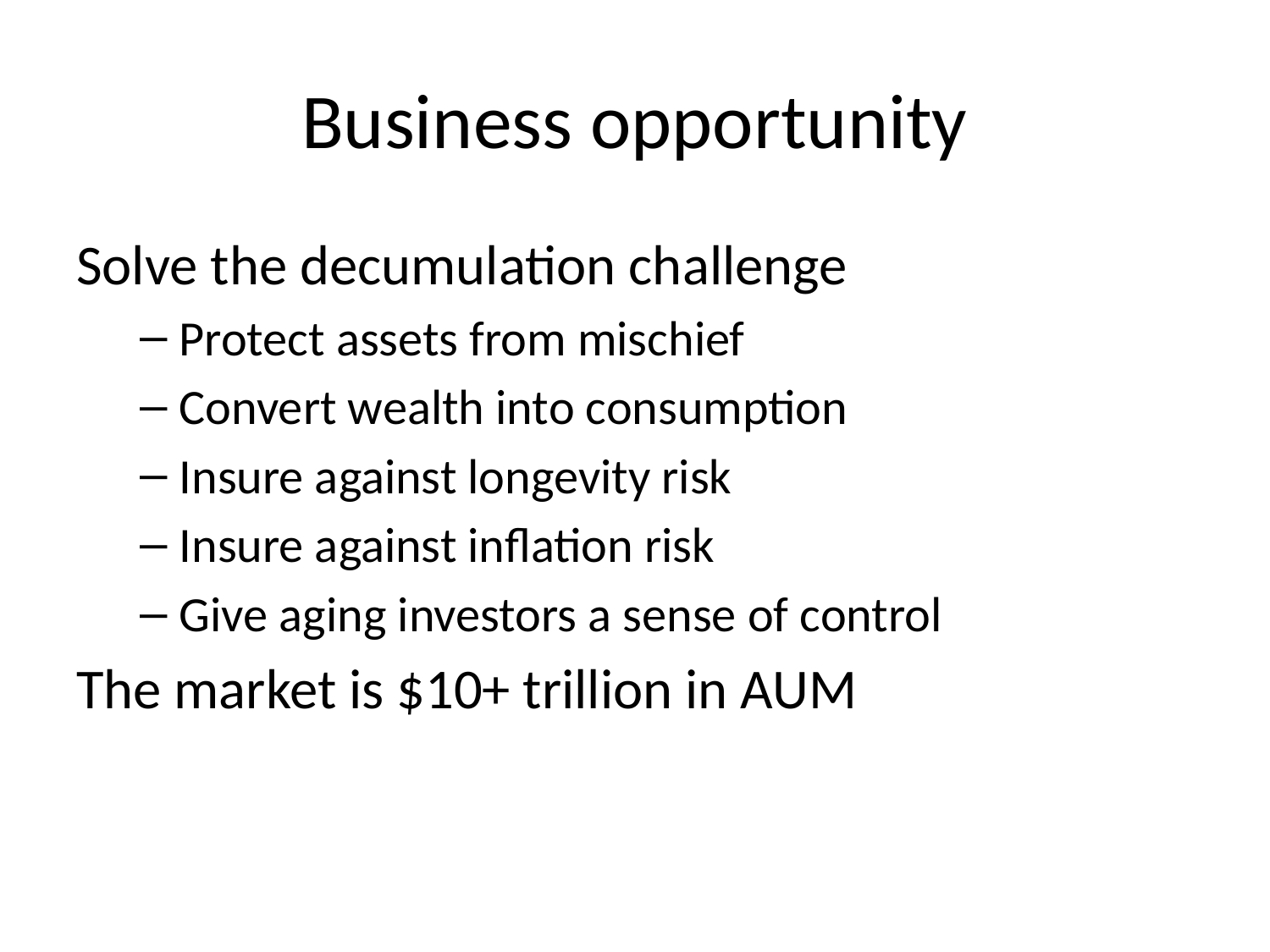

# Business opportunity
Solve the decumulation challenge
Protect assets from mischief
Convert wealth into consumption
Insure against longevity risk
Insure against inflation risk
Give aging investors a sense of control
The market is $10+ trillion in AUM